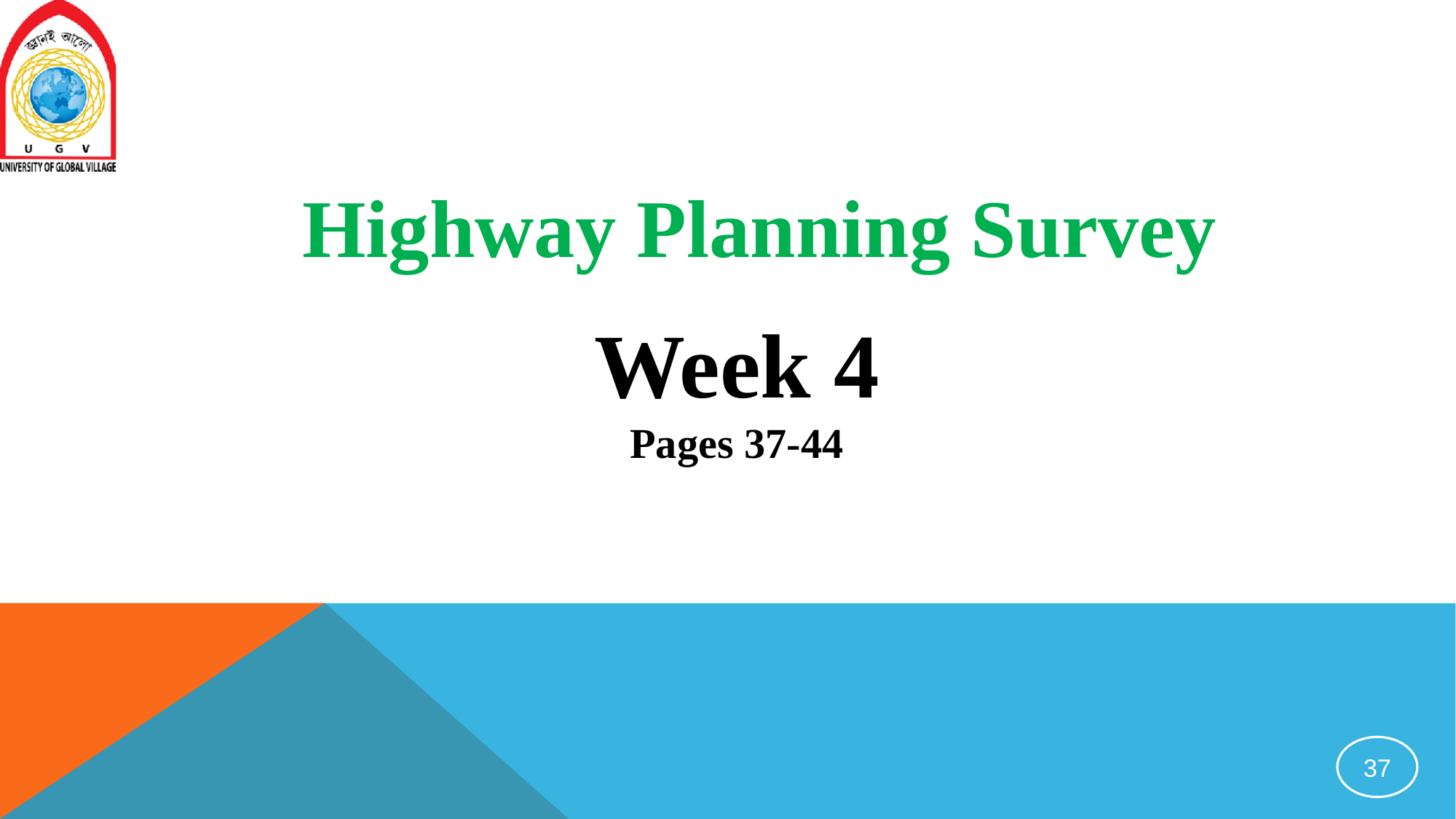

Highway Planning Survey
Week 4
Pages 37-44

37